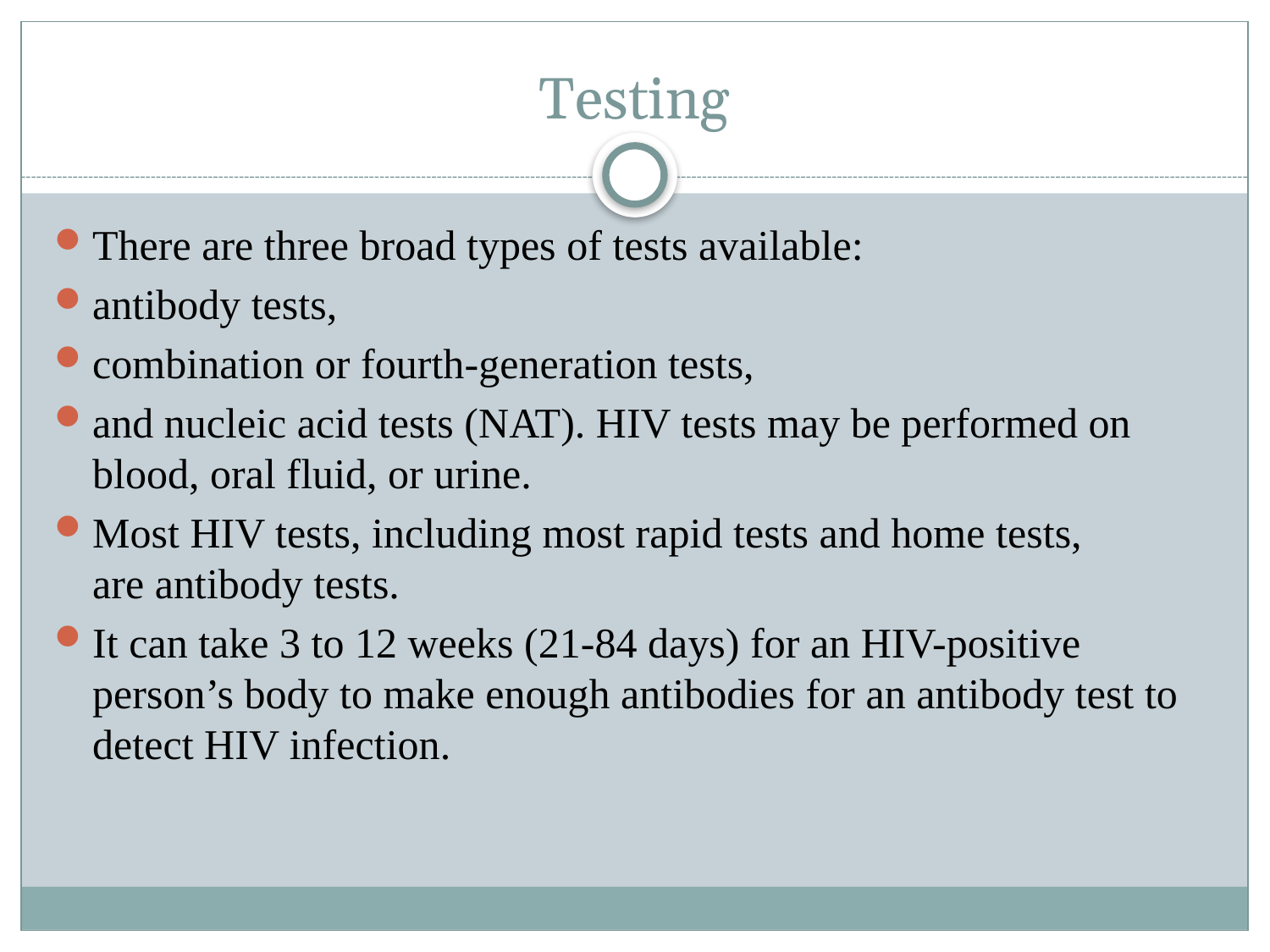

# Testing
There are three broad types of tests available:
antibody tests,
combination or fourth-generation tests,
and nucleic acid tests (NAT). HIV tests may be performed on blood, oral fluid, or urine.
Most HIV tests, including most rapid tests and home tests, are antibody tests.
It can take 3 to 12 weeks (21-84 days) for an HIV-positive person’s body to make enough antibodies for an antibody test to detect HIV infection.